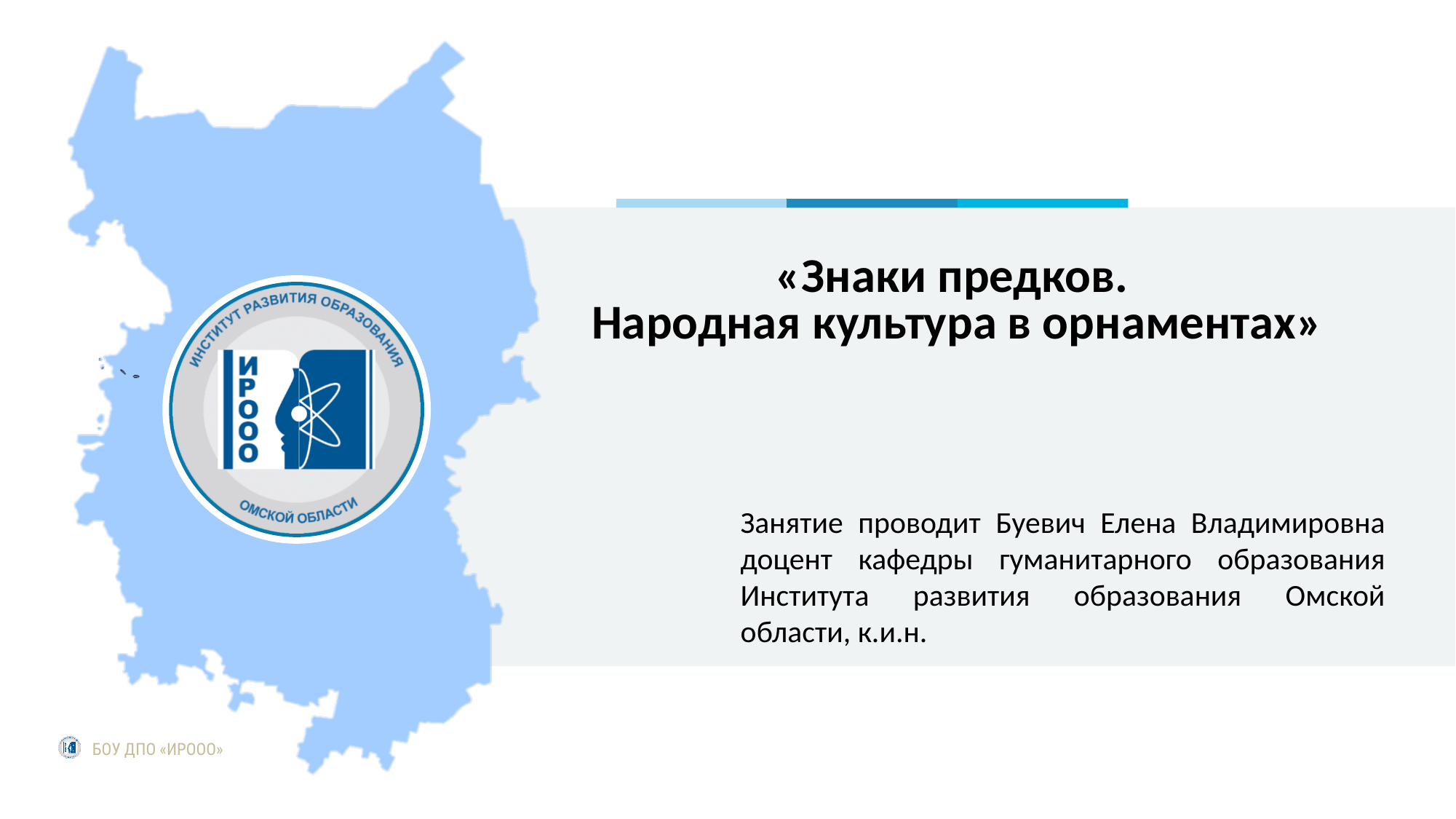

«Знаки предков.
Народная культура в орнаментах»

Занятие проводит Буевич Елена Владимировна доцент кафедры гуманитарного образования Института развития образования Омской области, к.и.н.